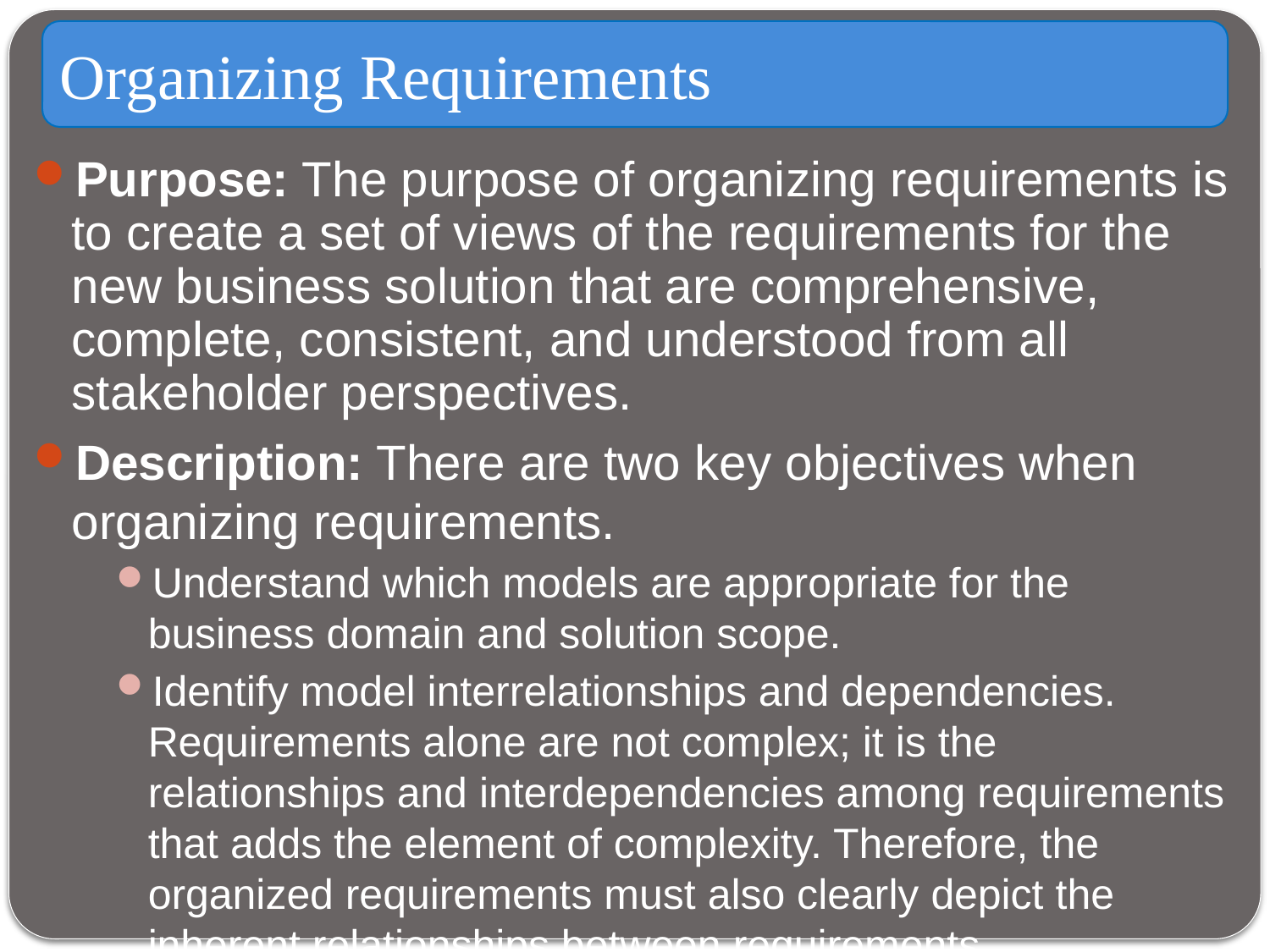

Organizing Requirements
Purpose: The purpose of organizing requirements is to create a set of views of the requirements for the new business solution that are comprehensive, complete, consistent, and understood from all stakeholder perspectives.
Description: There are two key objectives when organizing requirements.
Understand which models are appropriate for the business domain and solution scope.
Identify model interrelationships and dependencies. Requirements alone are not complex; it is the relationships and interdependencies among requirements that adds the element of complexity. Therefore, the organized requirements must also clearly depict the inherent relationships between requirements.